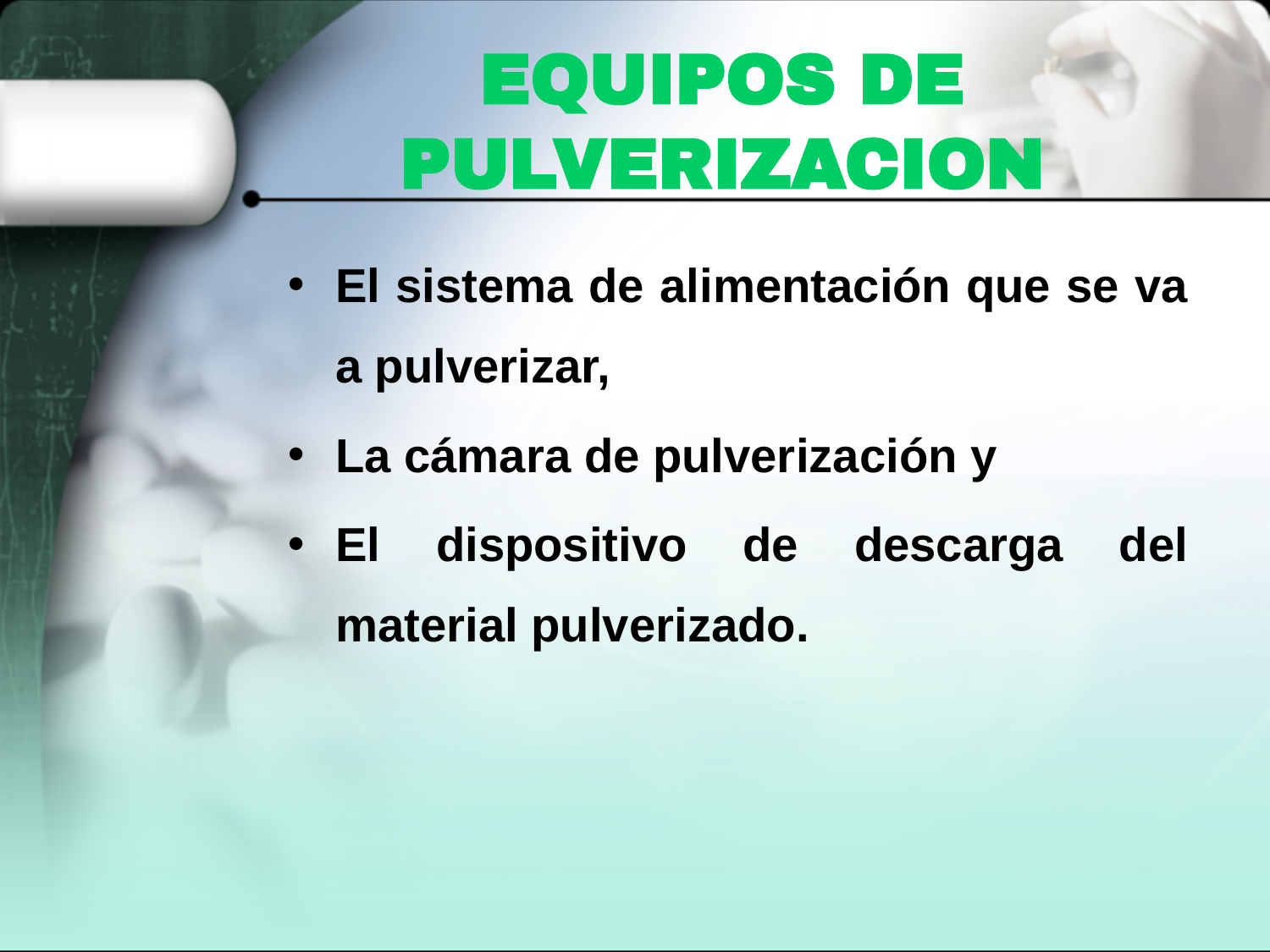

# EQUIPOS DE PULVERIZACION
El sistema de alimentación que se va a pulverizar,
La cámara de pulverización y
El dispositivo de descarga del material pulverizado.